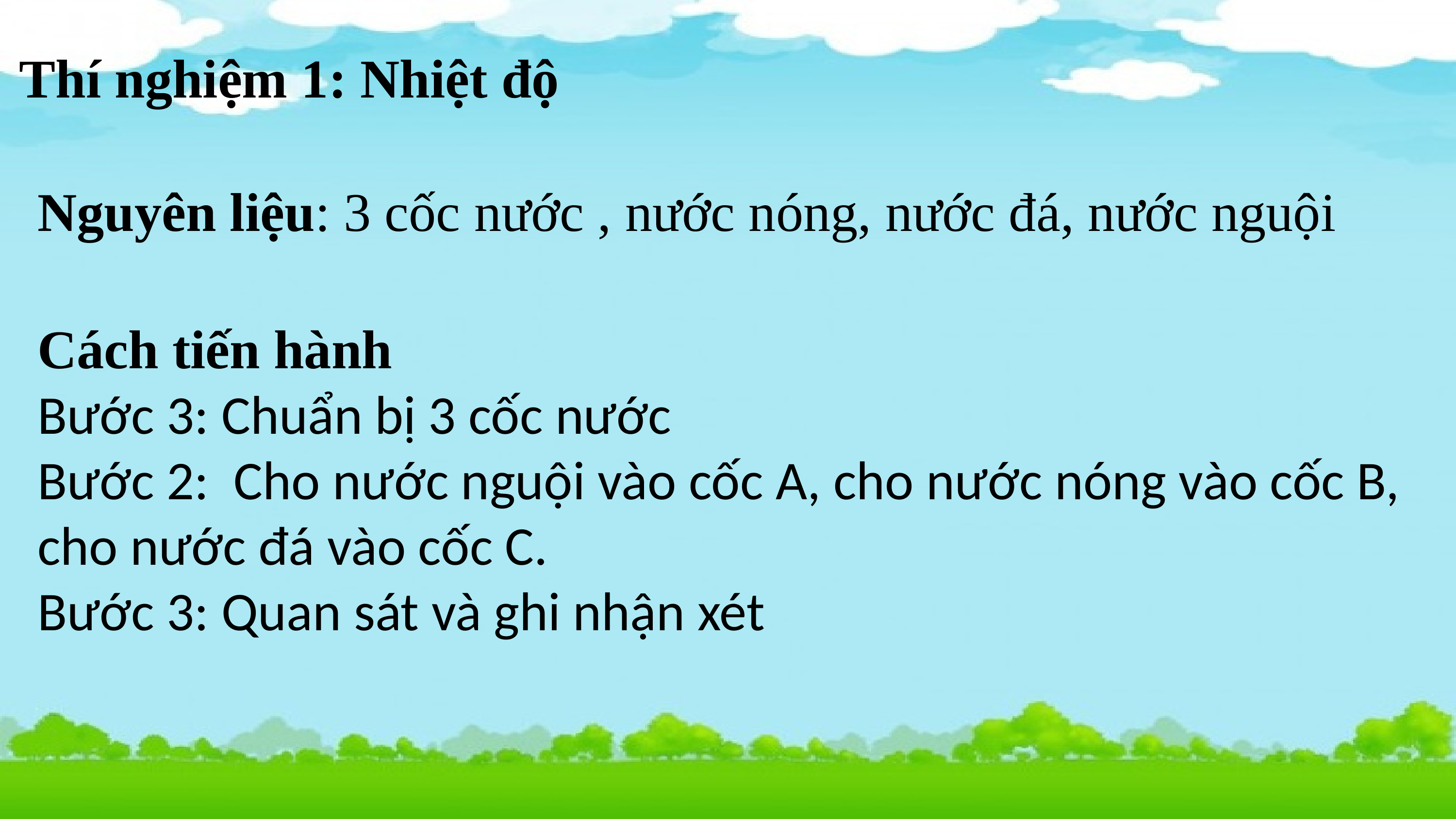

Thí nghiệm 1: Nhiệt độ
Nguyên liệu: 3 cốc nước , nước nóng, nước đá, nước nguội
Cách tiến hành
Bước 3: Chuẩn bị 3 cốc nước
Bước 2:  Cho nước nguội vào cốc A, cho nước nóng vào cốc B, cho nước đá vào cốc C.
Bước 3: Quan sát và ghi nhận xét